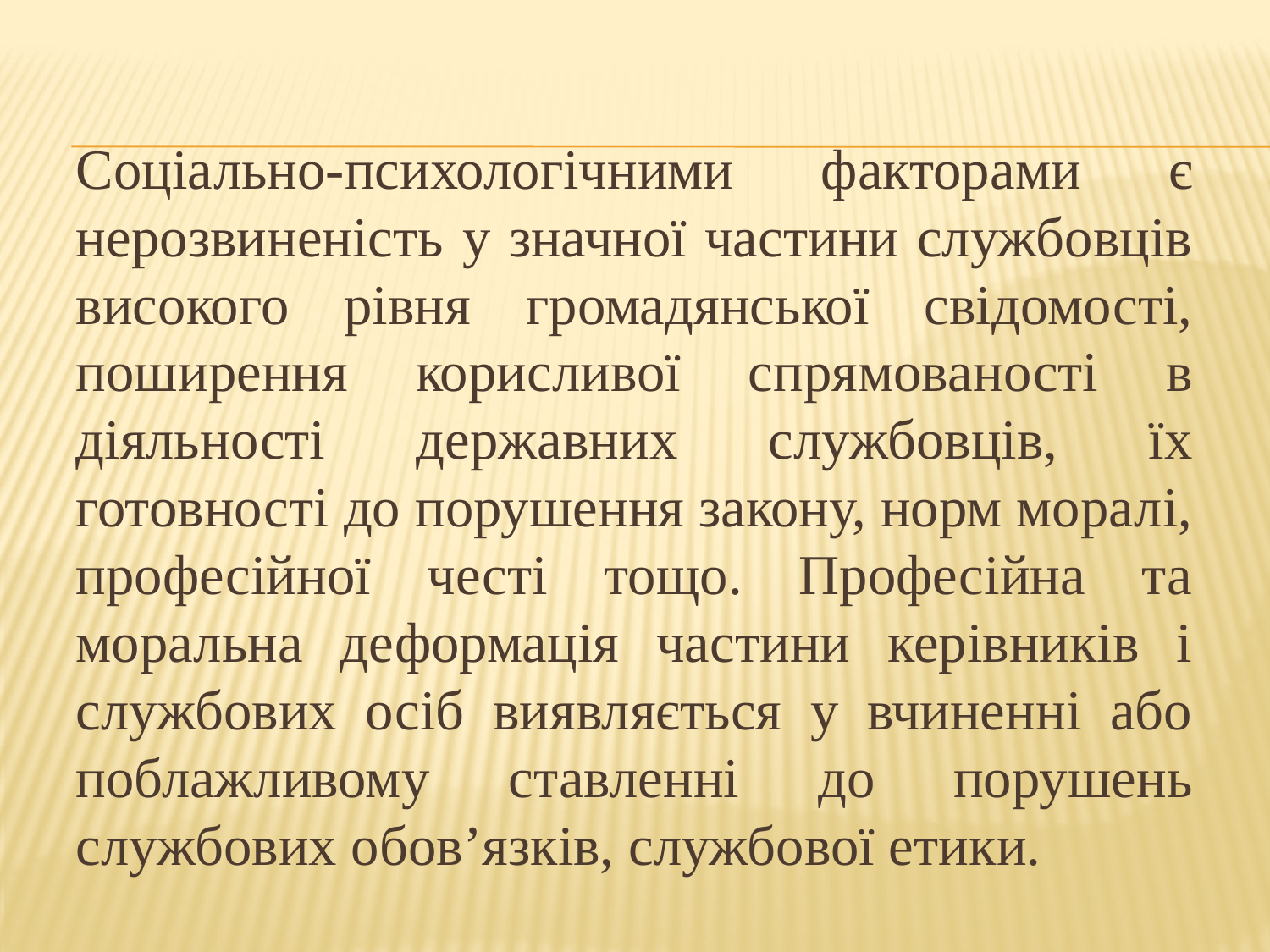

#
Соціально-психологічними факторами є нерозвиненість у значної частини службовців високого рівня громадянської свідомості, поширення корисливої спрямованості в діяльності державних службовців, їх готовності до порушення закону, норм моралі, професійної честі тощо. Професійна та моральна деформація частини керівників і службових осіб виявляється у вчиненні або поблажливому ставленні до порушень службових обов’язків, службової етики.